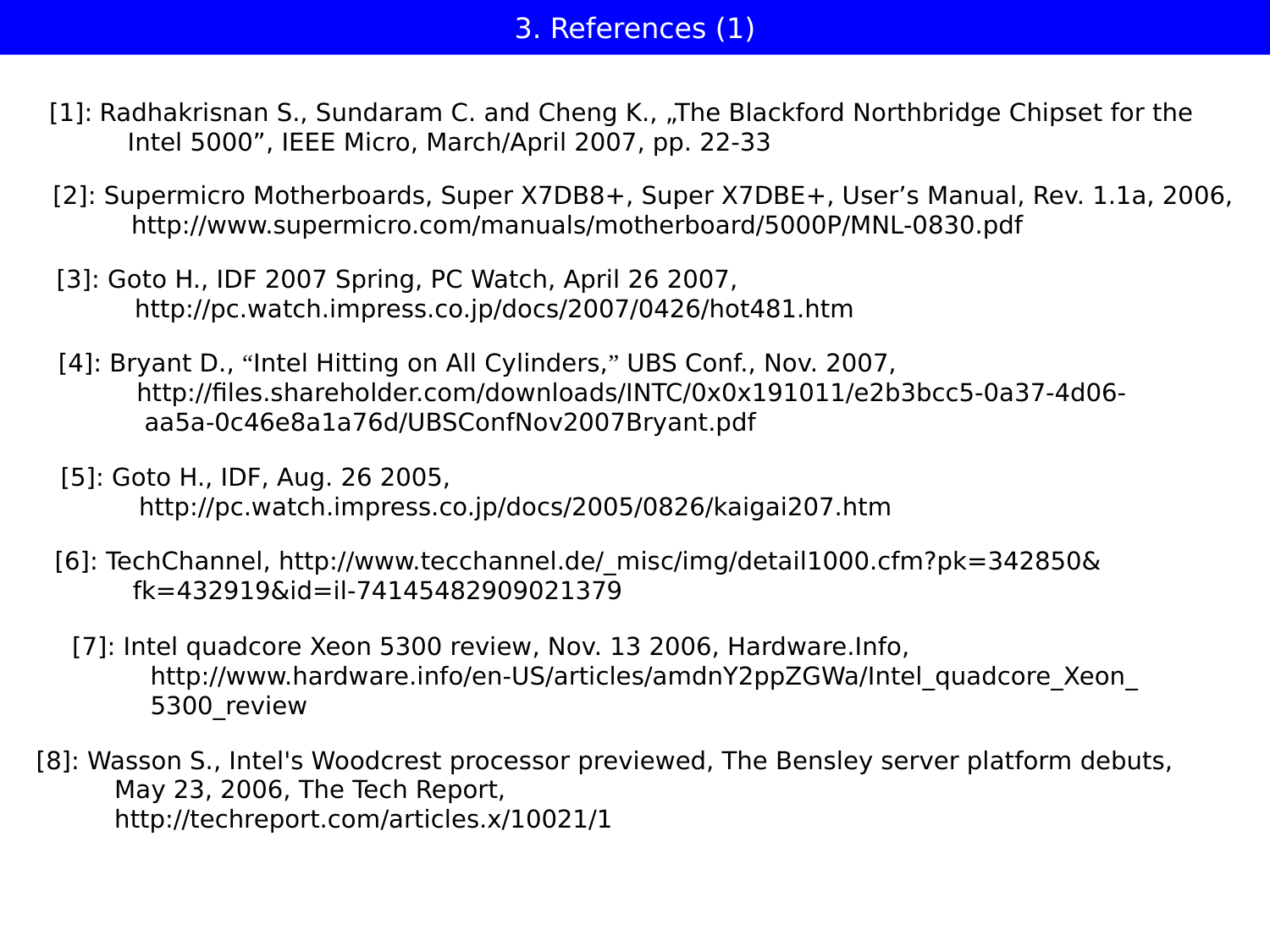

# 3. References (1)
[1]: Radhakrisnan S., Sundaram C. and Cheng K., „The Blackford Northbridge Chipset for the
          Intel 5000”, IEEE Micro, March/April 2007, pp. 22-33
[2]: Supermicro Motherboards, Super X7DB8+, Super X7DBE+, User’s Manual, Rev. 1.1a, 2006,
          http://www.supermicro.com/manuals/motherboard/5000P/MNL-0830.pdf
[3]: Goto H., IDF 2007 Spring, PC Watch, April 26 2007,
          http://pc.watch.impress.co.jp/docs/2007/0426/hot481.htm
[4]: Bryant D., “Intel Hitting on All Cylinders,” UBS Conf., Nov. 2007,
          http://files.shareholder.com/downloads/INTC/0x0x191011/e2b3bcc5-0a37-4d06-
           aa5a-0c46e8a1a76d/UBSConfNov2007Bryant.pdf
[5]: Goto H., IDF, Aug. 26 2005,
          http://pc.watch.impress.co.jp/docs/2005/0826/kaigai207.htm
[6]: TechChannel, http://www.tecchannel.de/_misc/img/detail1000.cfm?pk=342850&
          fk=432919&id=il-74145482909021379
[7]: Intel quadcore Xeon 5300 review, Nov. 13 2006, Hardware.Info,
          http://www.hardware.info/en-US/articles/amdnY2ppZGWa/Intel_quadcore_Xeon_
          5300_review
[8]: Wasson S., Intel's Woodcrest processor previewed, The Bensley server platform debuts,
          May 23, 2006, The Tech Report,
          http://techreport.com/articles.x/10021/1